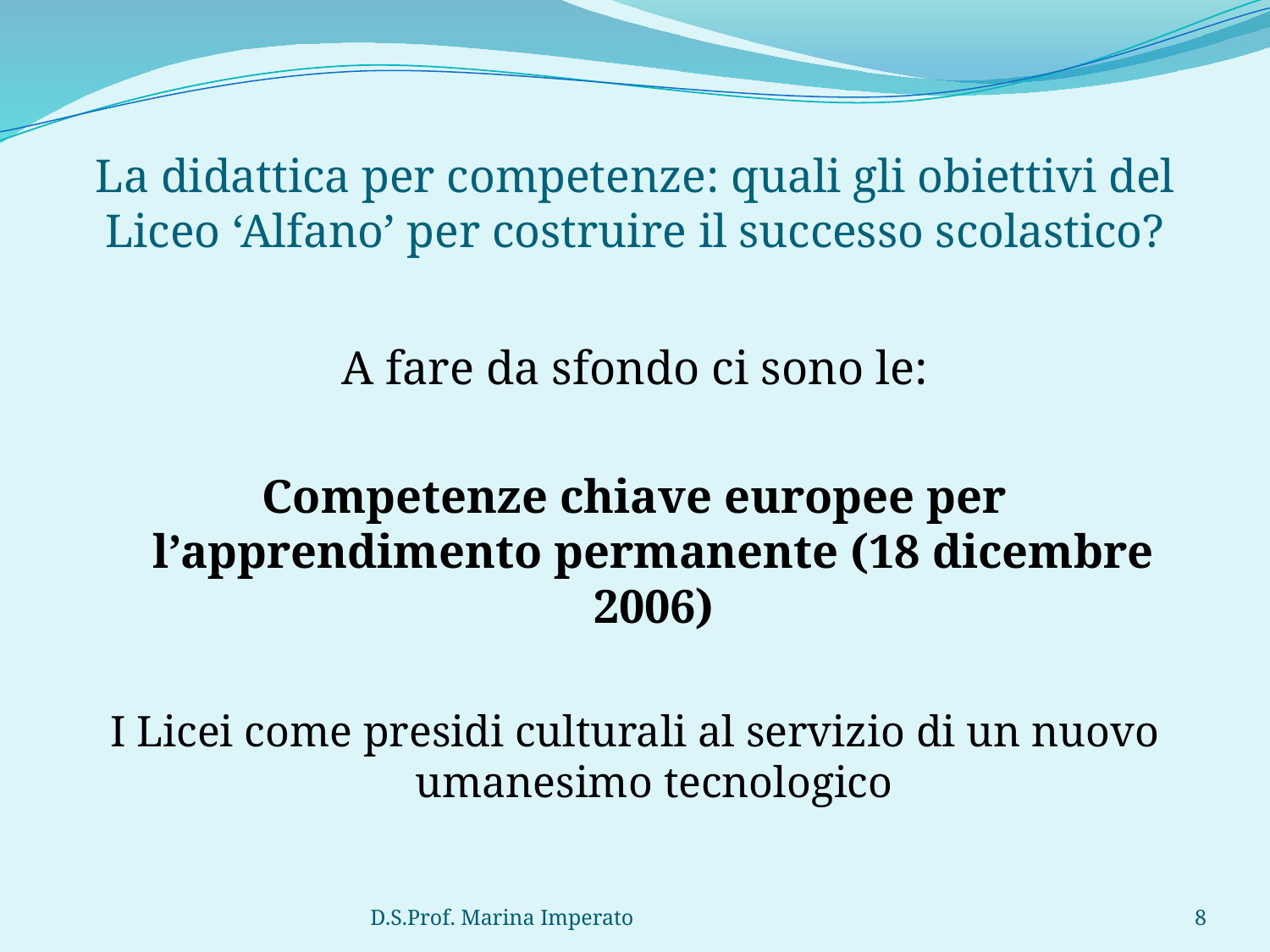

# La didattica per competenze: quali gli obiettivi del Liceo ‘Alfano’ per costruire il successo scolastico?

A fare da sfondo ci sono le:

Competenze chiave europee per l’apprendimento permanente (18 dicembre 2006)

I Licei come presidi culturali al servizio di un nuovo umanesimo tecnologico

D.S.Prof. Marina Imperato
8